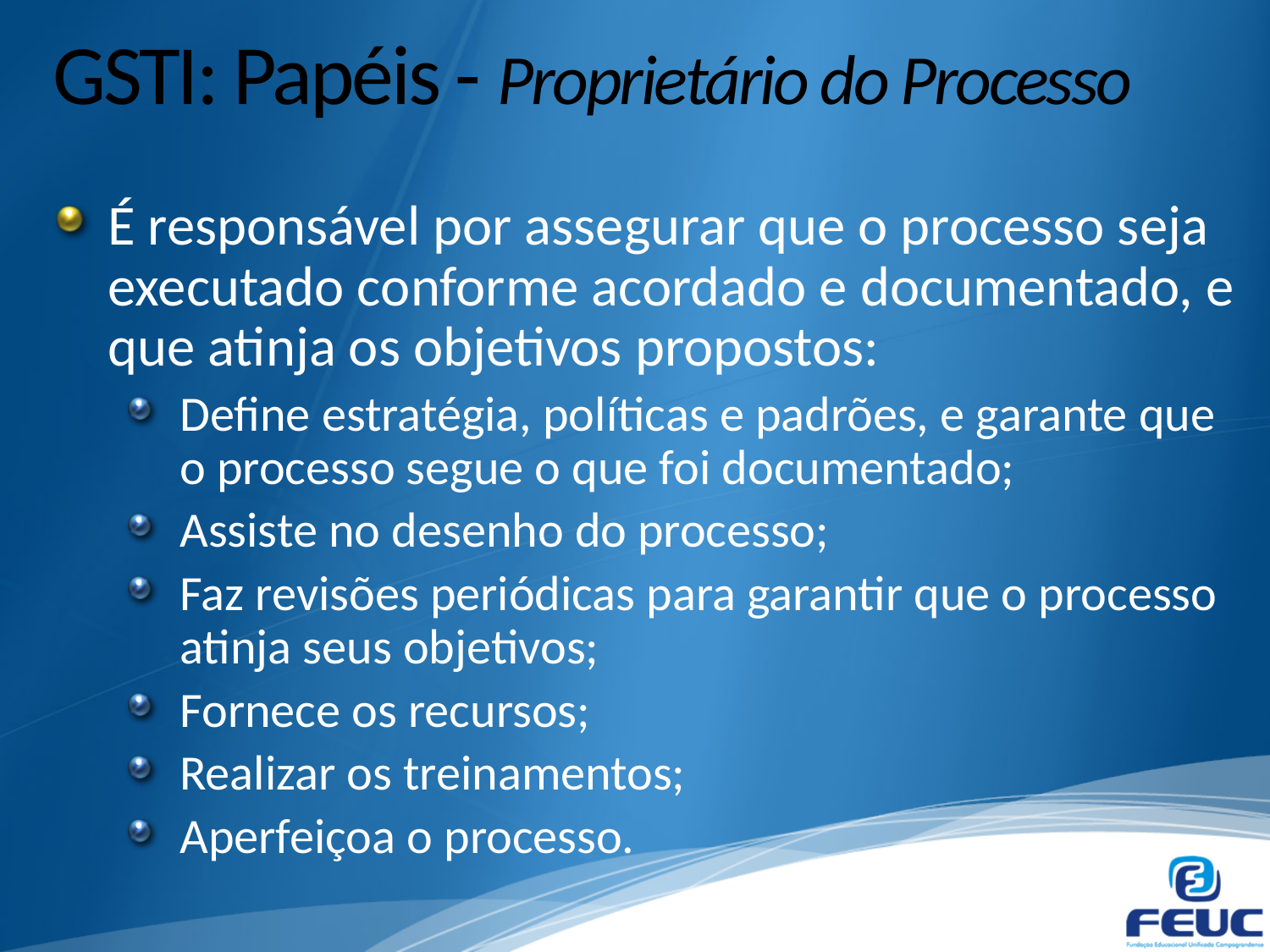

# GSTI: Papéis - Proprietário do Processo
É responsável por assegurar que o processo seja executado conforme acordado e documentado, e que atinja os objetivos propostos:
Define estratégia, políticas e padrões, e garante que o processo segue o que foi documentado;
Assiste no desenho do processo;
Faz revisões periódicas para garantir que o processo atinja seus objetivos;
Fornece os recursos;
Realizar os treinamentos;
Aperfeiçoa o processo.